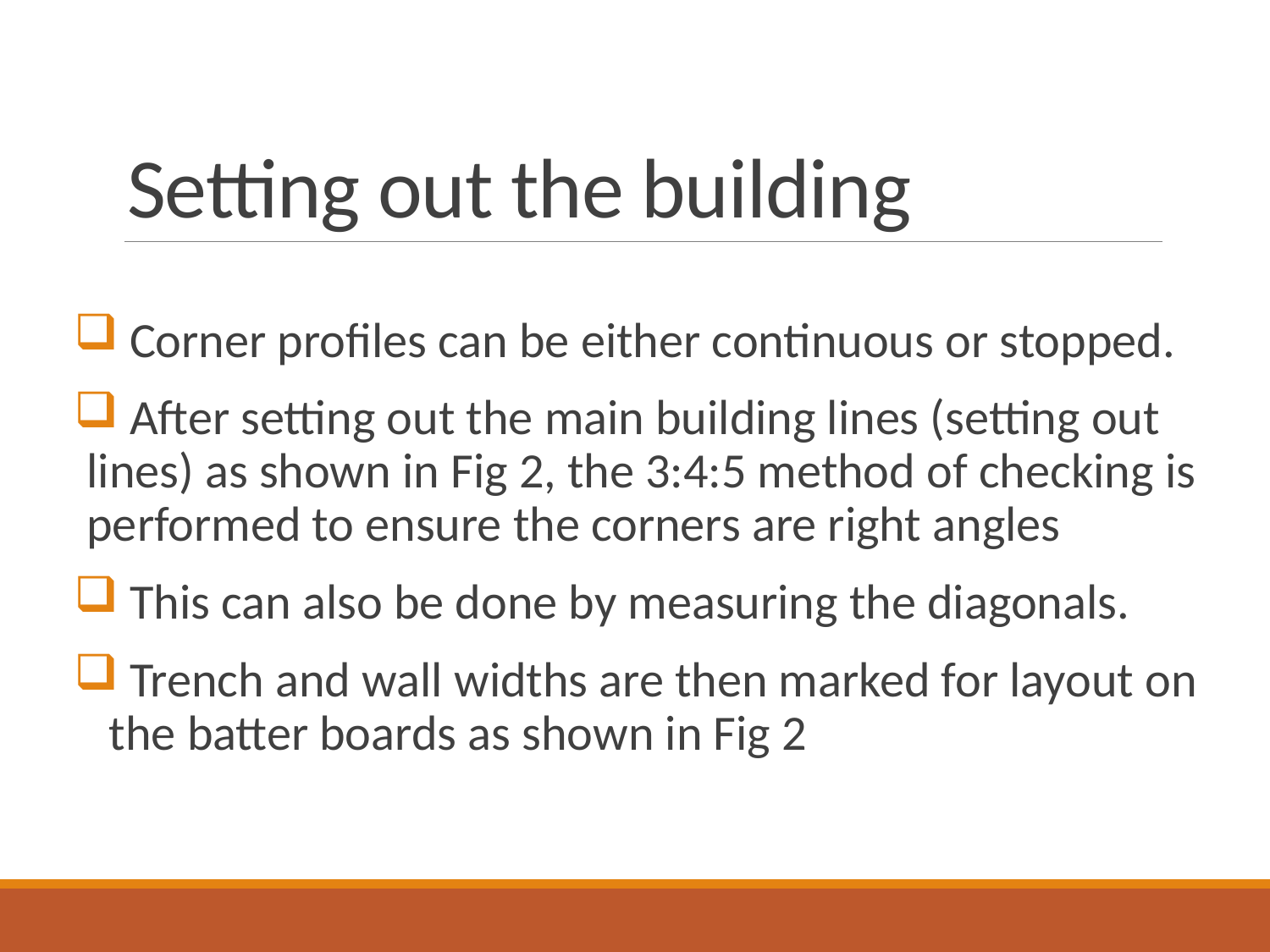

# Setting out the building

 Corner profiles can be either continuous or stopped.
 After setting out the main building lines (setting out lines) as shown in Fig 2, the 3:4:5 method of checking is performed to ensure the corners are right angles
 This can also be done by measuring the diagonals.
 Trench and wall widths are then marked for layout on   the batter boards as shown in Fig 2